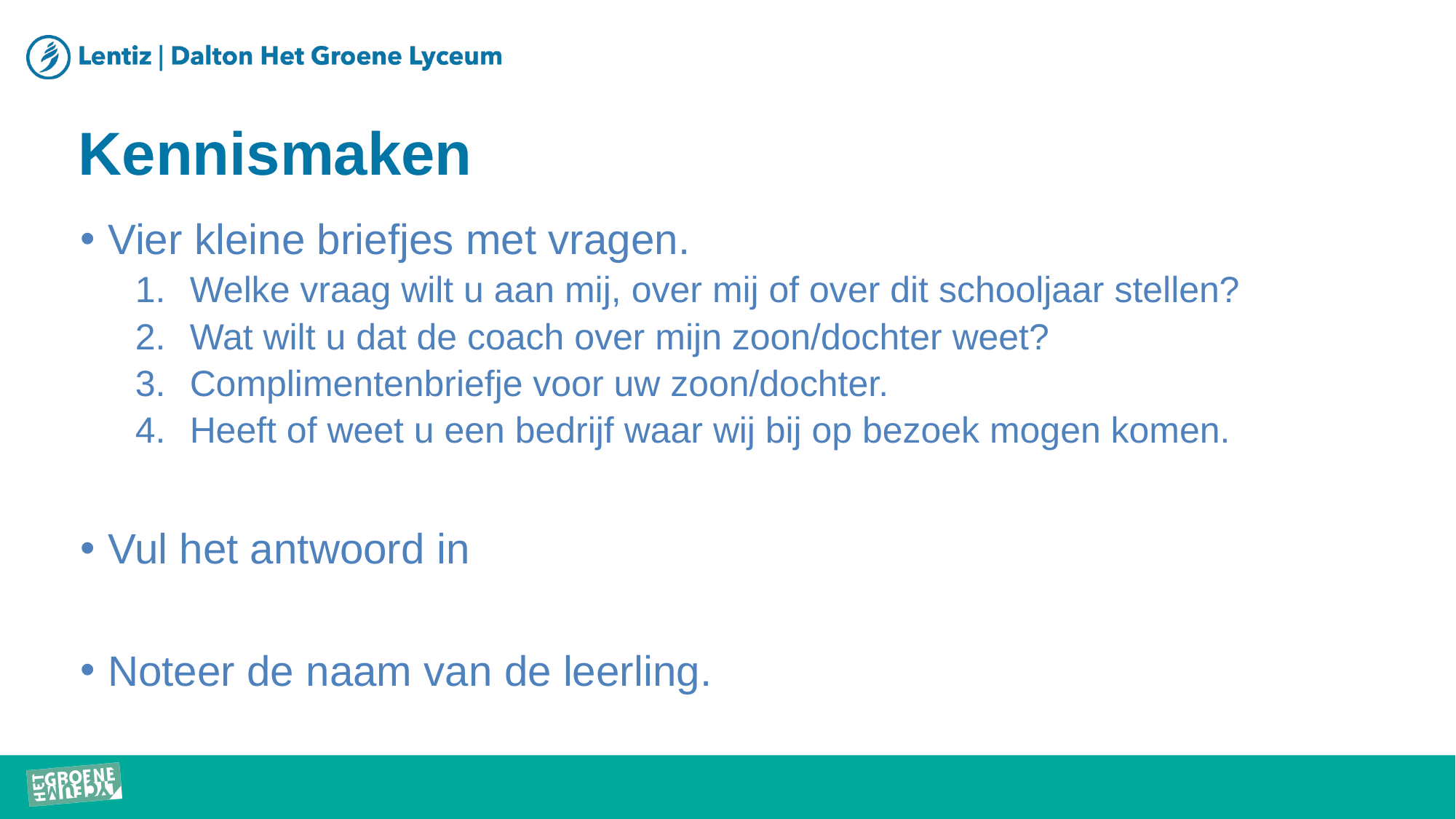

# Kennismaken
Vier kleine briefjes met vragen.
Welke vraag wilt u aan mij, over mij of over dit schooljaar stellen?
Wat wilt u dat de coach over mijn zoon/dochter weet?
Complimentenbriefje voor uw zoon/dochter.
Heeft of weet u een bedrijf waar wij bij op bezoek mogen komen.

Vul het antwoord in

Noteer de naam van de leerling.